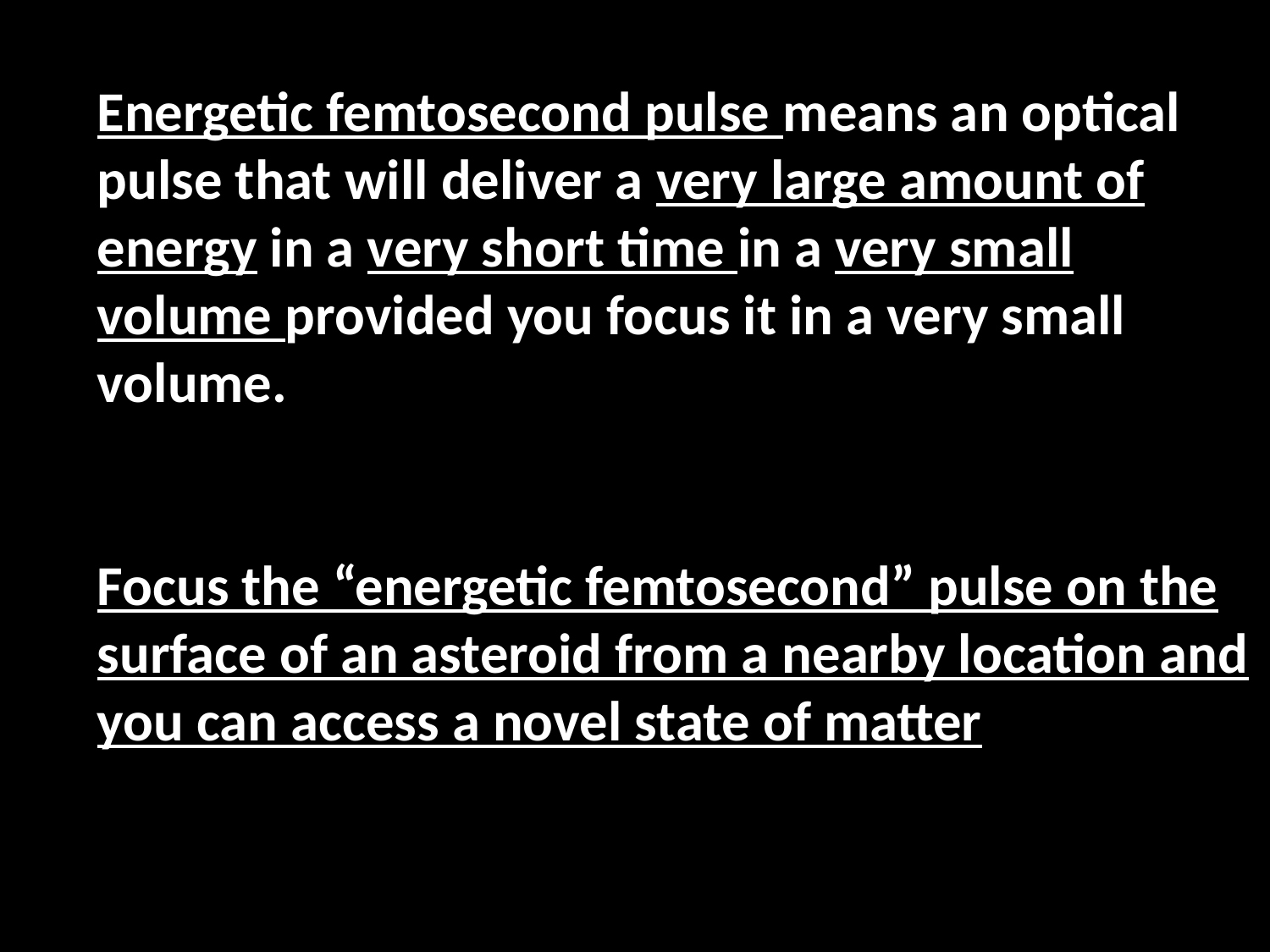

Energetic femtosecond pulse means an optical  pulse that will deliver a very large amount of energy in a very short time in a very small volume provided you focus it in a very small volume.

Focus the “energetic femtosecond” pulse on the surface of an asteroid from a nearby location and you can access a novel state of matter